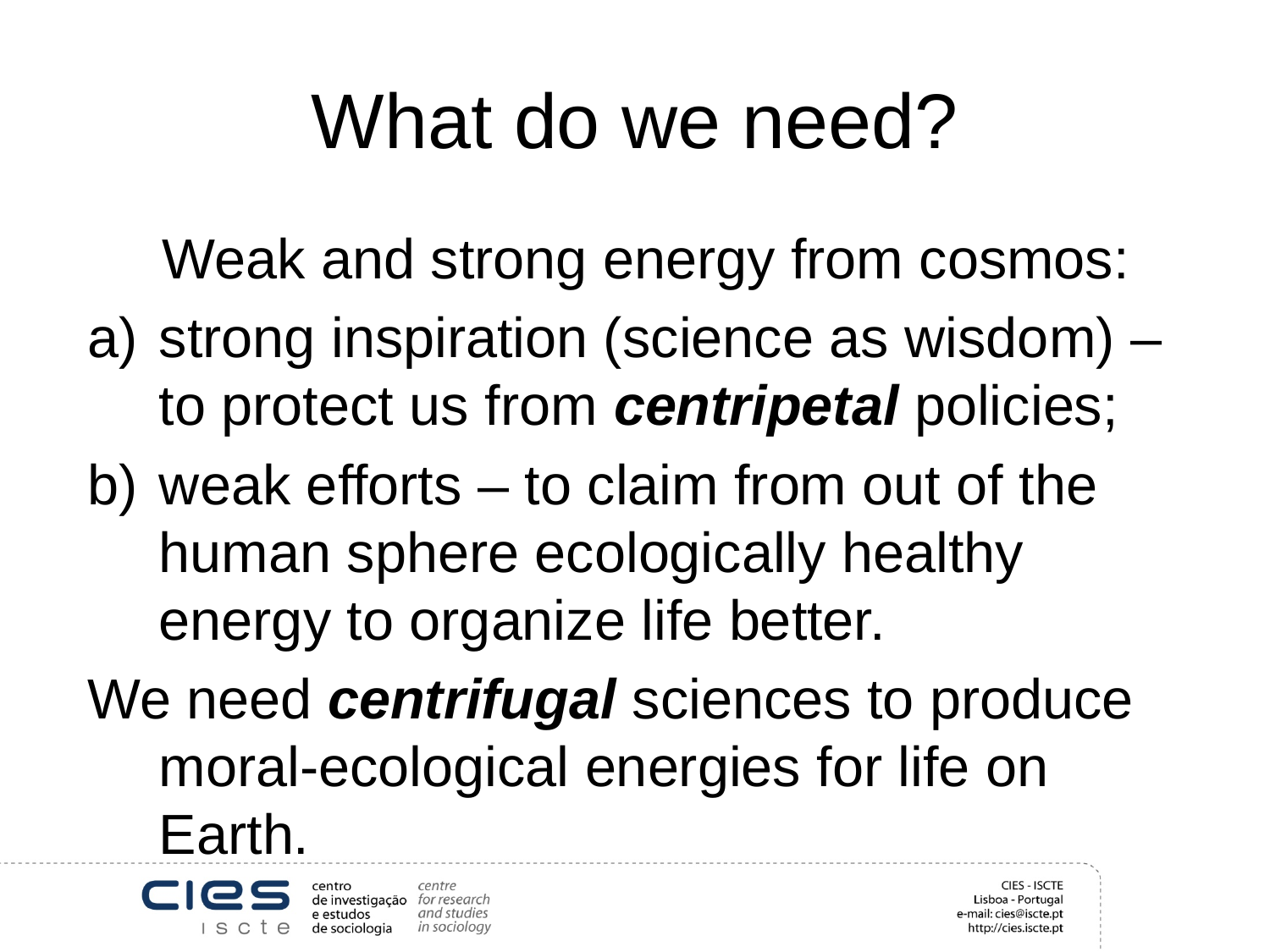

# What do we need?
Weak and strong energy from cosmos:
strong inspiration (science as wisdom) – to protect us from centripetal policies;
weak efforts – to claim from out of the human sphere ecologically healthy energy to organize life better.
We need centrifugal sciences to produce moral-ecological energies for life on Earth.